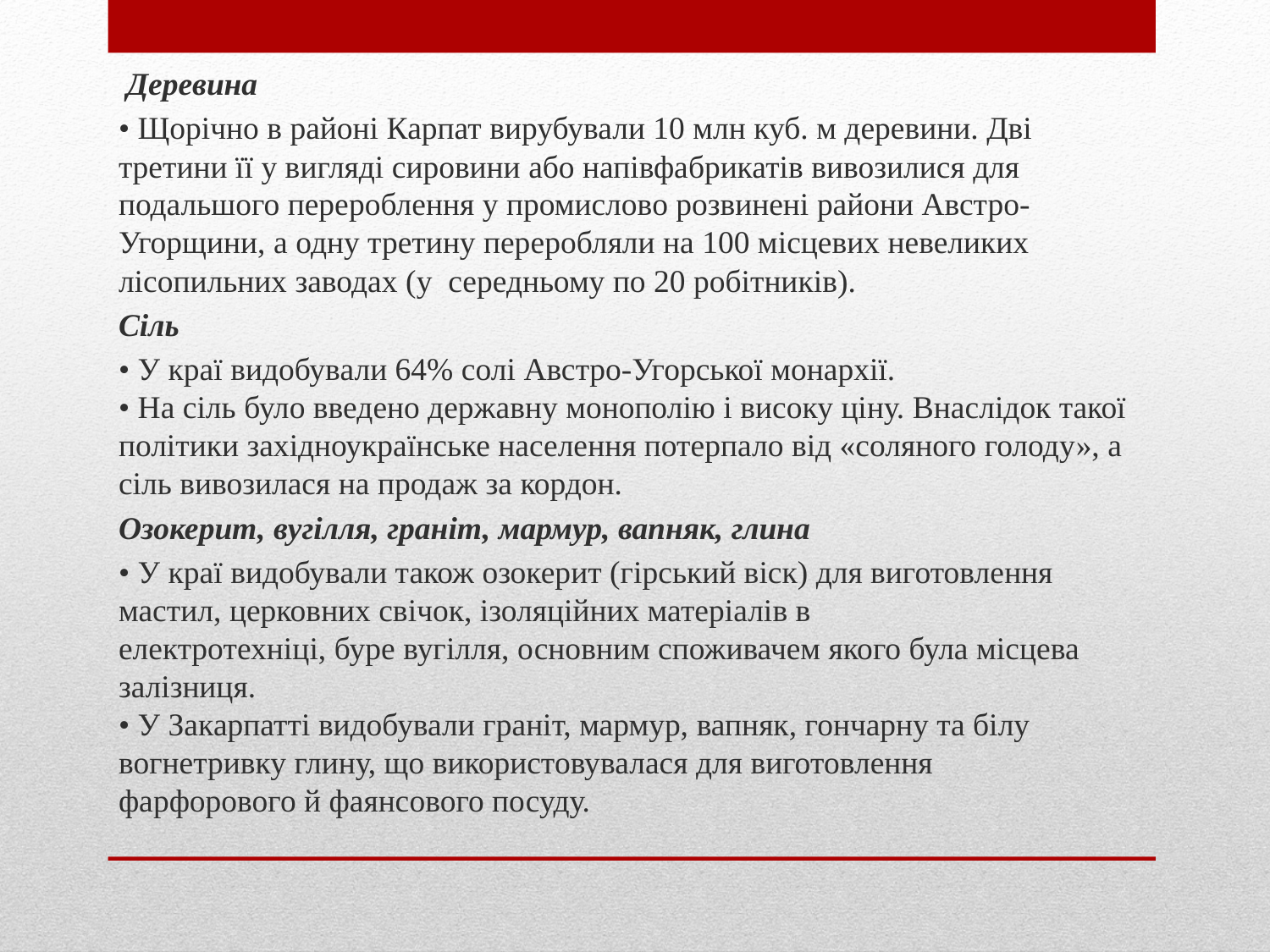

Деревина
• Щорічно в районі Карпат вирубували 10 млн куб. м деревини. Дві третини її у вигляді сировини або напівфабрикатів вивозилися для подальшого перероблення у промислово розвинені райони Австро-Угорщини, а одну третину переробляли на 100 місцевих невеликих лісопильних заводах (у  середньому по 20 робітників).
Сіль
• У краї видобували 64% солі Австро-Угорської монархії.
• На сіль було введено державну монополію і високу ціну. Внаслідок такої політики західноукраїнське населення потерпало від «соляного голоду», а сіль вивозилася на продаж за кордон.
Озокерит, вугілля, граніт, мармур, вапняк, глина
• У краї видобували також озокерит (гірський віск) для виготовлення мастил, церковних свічок, ізоляційних матеріалів в
електротехніці, буре вугілля, основним споживачем якого була місцева залізниця.
• У Закарпатті видобували граніт, мармур, вапняк, гончарну та білу вогнетривку глину, що використовувалася для виготовлення
фарфорового й фаянсового посуду.